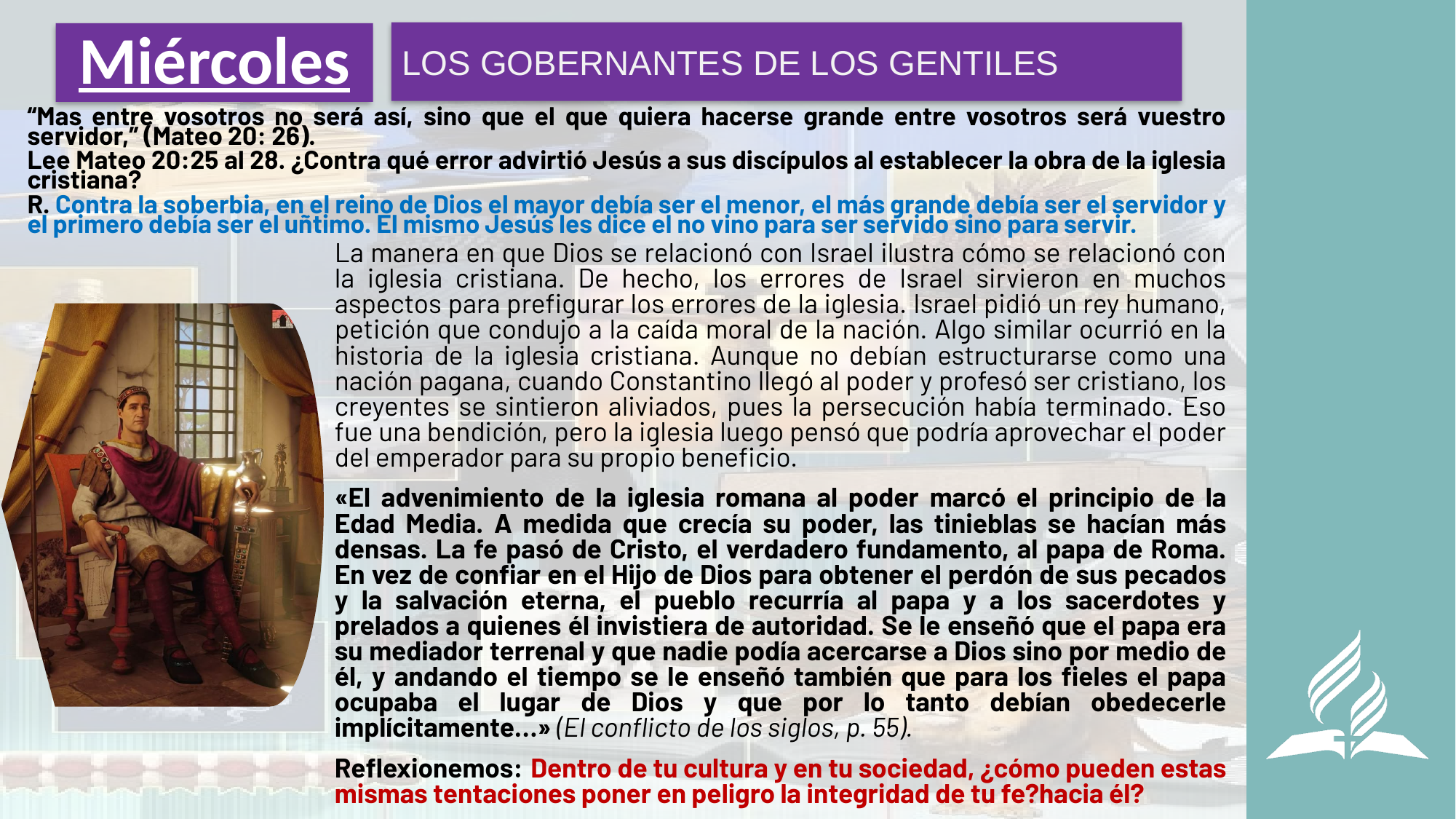

LOS GOBERNANTES DE LOS GENTILES
# Miércoles
“Mas entre vosotros no será así, sino que el que quiera hacerse grande entre vosotros será vuestro servidor,” (Mateo 20: 26).
Lee Mateo 20:25 al 28. ¿Contra qué error advirtió Jesús a sus discípulos al establecer la obra de la iglesia cristiana?
R. Contra la soberbia, en el reino de Dios el mayor debía ser el menor, el más grande debía ser el servidor y el primero debía ser el uñtimo. El mismo Jesús les dice el no vino para ser servido sino para servir.
La manera en que Dios se relacionó con Israel ilustra cómo se relacionó con la iglesia cristiana. De hecho, los errores de Israel sirvieron en muchos aspectos para prefigurar los errores de la iglesia. Israel pidió un rey humano, petición que condujo a la caída moral de la nación. Algo similar ocurrió en la historia de la iglesia cristiana. Aunque no debían estructurarse como una nación pagana, cuando Constantino llegó al poder y profesó ser cristiano, los creyentes se sintieron aliviados, pues la persecución había terminado. Eso fue una bendición, pero la iglesia luego pensó que podría aprovechar el poder del emperador para su propio beneficio.
«El advenimiento de la iglesia romana al poder marcó el principio de la Edad Media. A medida que crecía su poder, las tinieblas se hacían más densas. La fe pasó de Cristo, el verdadero fundamento, al papa de Roma. En vez de confiar en el Hijo de Dios para obtener el perdón de sus pecados y la salvación eterna, el pueblo recurría al papa y a los sacerdotes y prelados a quienes él invistiera de autoridad. Se le enseñó que el papa era su mediador terrenal y que nadie podía acercarse a Dios sino por medio de él, y andando el tiempo se le enseñó también que para los fieles el papa ocupaba el lugar de Dios y que por lo tanto debían obedecerle implícitamente…» (El conflicto de los siglos, p. 55).
Reflexionemos: Dentro de tu cultura y en tu sociedad, ¿cómo pueden estas mismas tentaciones poner en peligro la integridad de tu fe?hacia él?